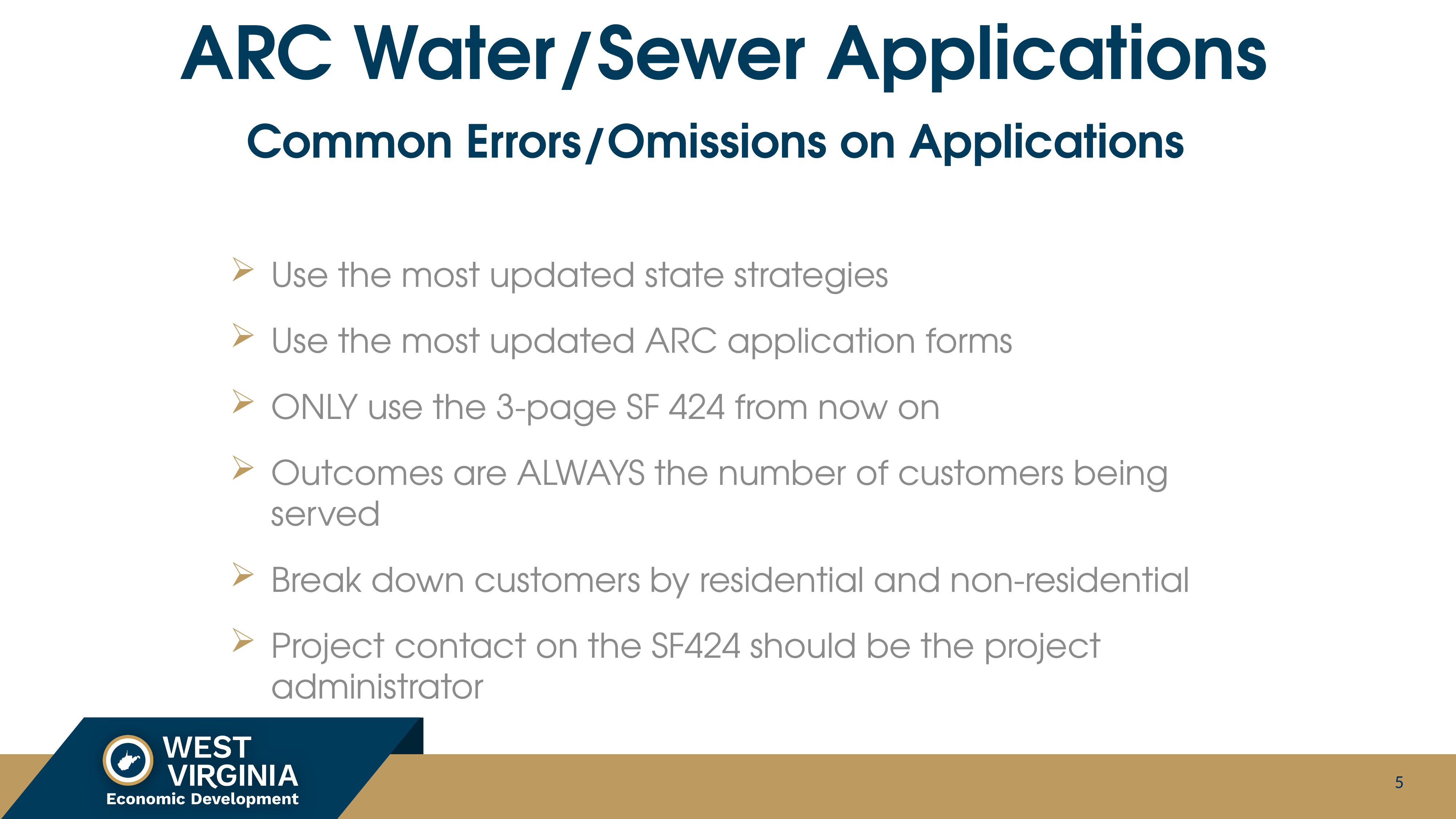

# ARC Water/Sewer Applications Common Errors/Omissions on Applications

Use the most updated state strategies
Use the most updated ARC application forms
ONLY use the 3-page SF 424 from now on
Outcomes are ALWAYS the number of customers being served
Break down customers by residential and non-residential
Project contact on the SF424 should be the project administrator

5